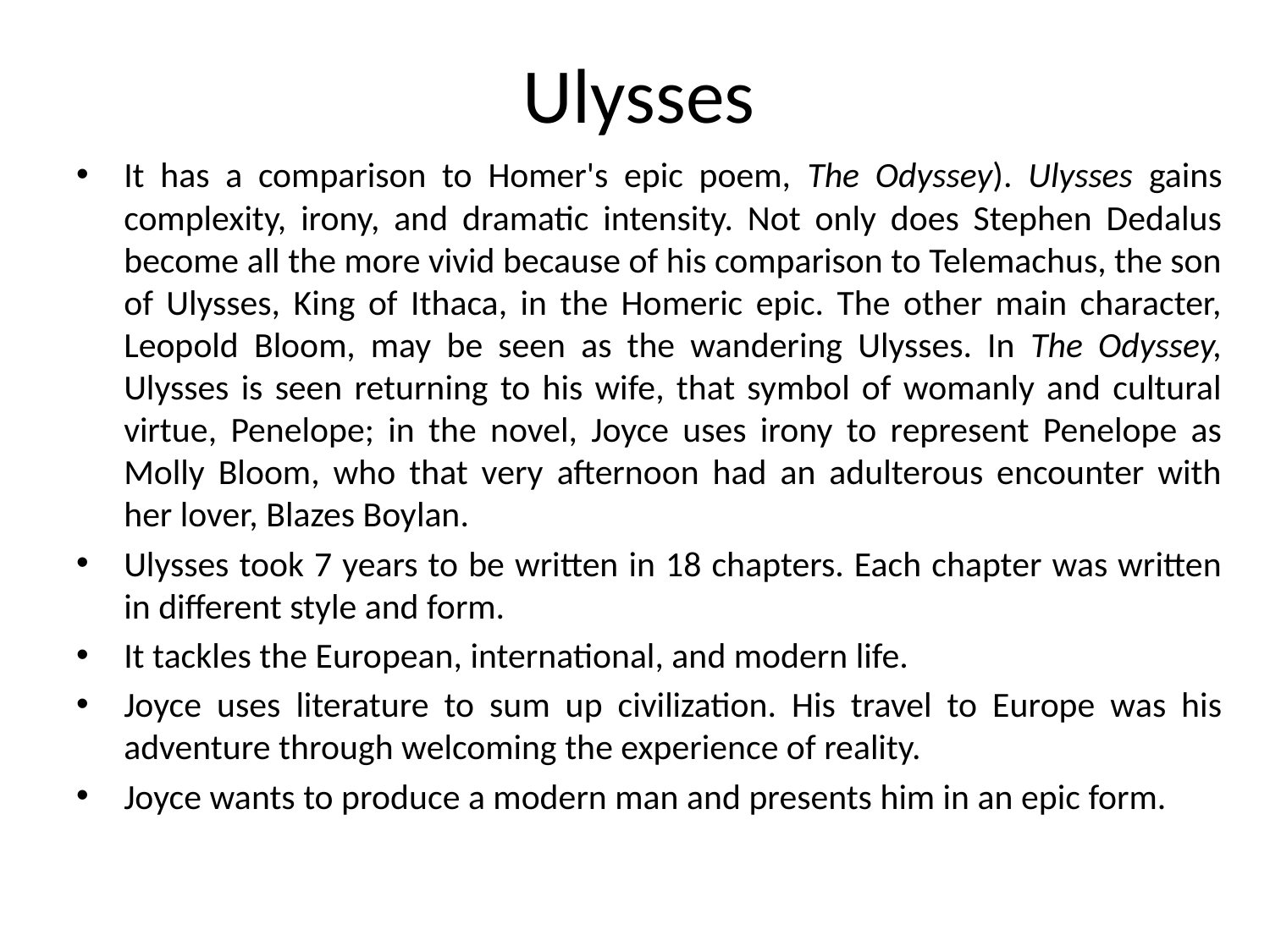

# Ulysses
It has a comparison to Homer's epic poem, The Odyssey). Ulysses gains complexity, irony, and dramatic intensity. Not only does Stephen Dedalus become all the more vivid because of his comparison to Telemachus, the son of Ulysses, King of Ithaca, in the Homeric epic. The other main character, Leopold Bloom, may be seen as the wandering Ulysses. In The Odyssey, Ulysses is seen returning to his wife, that symbol of womanly and cultural virtue, Penelope; in the novel, Joyce uses irony to represent Penelope as Molly Bloom, who that very afternoon had an adulterous encounter with her lover, Blazes Boylan.
Ulysses took 7 years to be written in 18 chapters. Each chapter was written in different style and form.
It tackles the European, international, and modern life.
Joyce uses literature to sum up civilization. His travel to Europe was his adventure through welcoming the experience of reality.
Joyce wants to produce a modern man and presents him in an epic form.